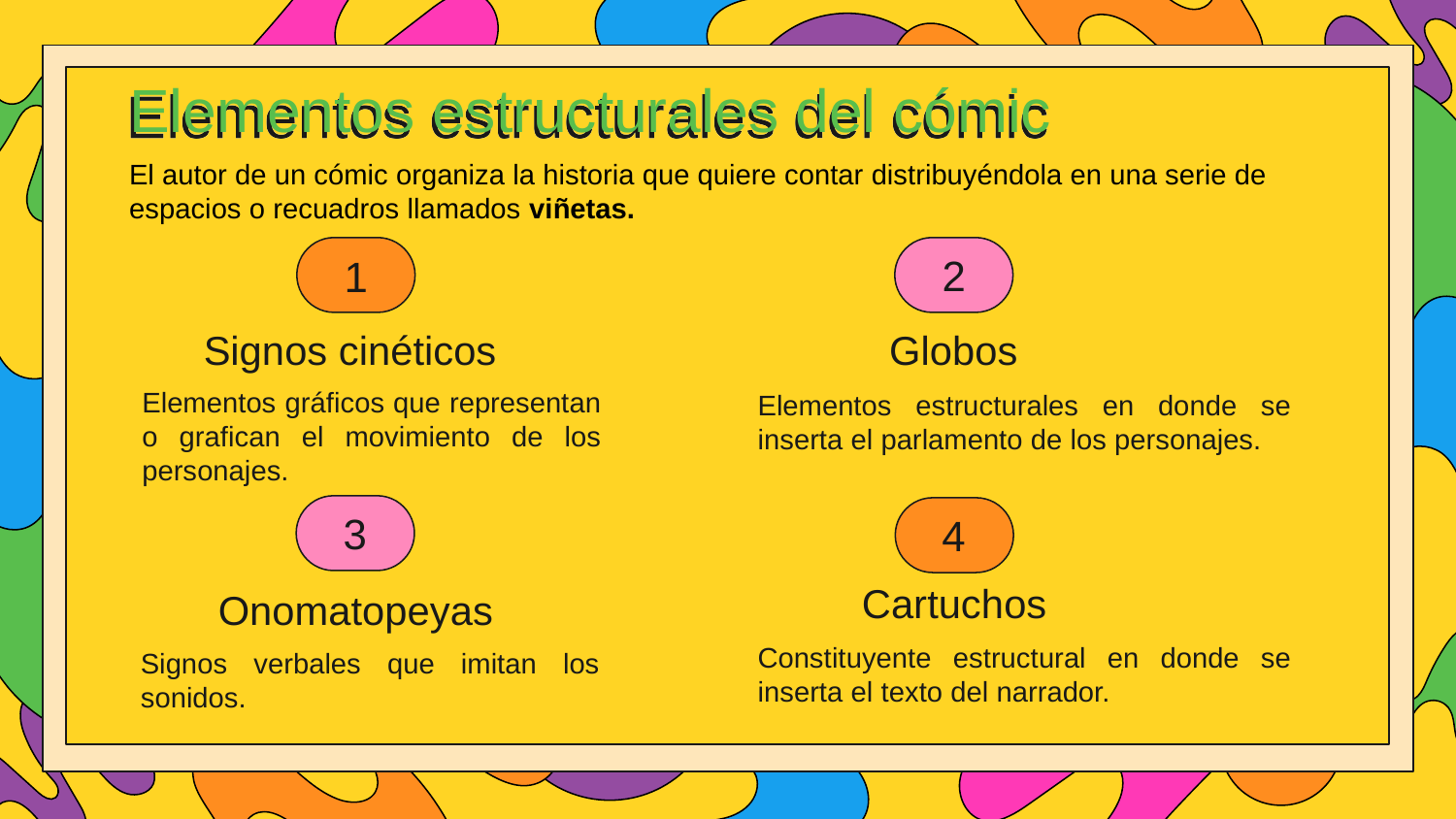

Elementos estructurales del cómic
El autor de un cómic organiza la historia que quiere contar distribuyéndola en una serie de espacios o recuadros llamados viñetas.

2
1
# Signos cinéticos
Globos
Elementos gráficos que representan o grafican el movimiento de los personajes.
Elementos estructurales en donde se inserta el parlamento de los personajes.

3

4
Cartuchos
Onomatopeyas
Constituyente estructural en donde se inserta el texto del narrador.
Signos verbales que imitan los sonidos.